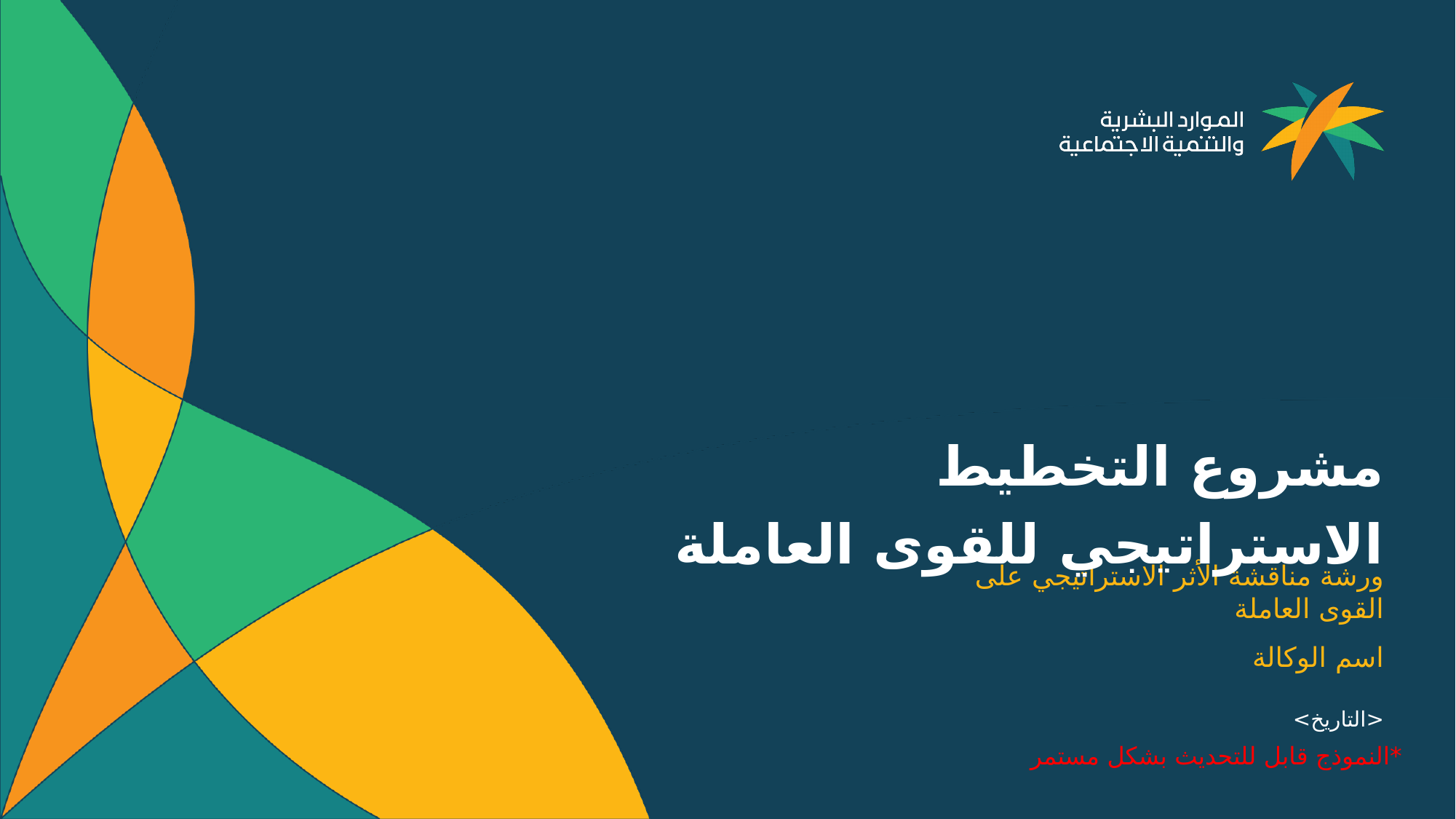

# مشروع التخطيط الاستراتيجي للقوى العاملة
ورشة مناقشة الأثر الاستراتيجي على القوى العاملة
اسم الوكالة
*النموذج قابل للتحديث بشكل مستمر
<التاريخ>